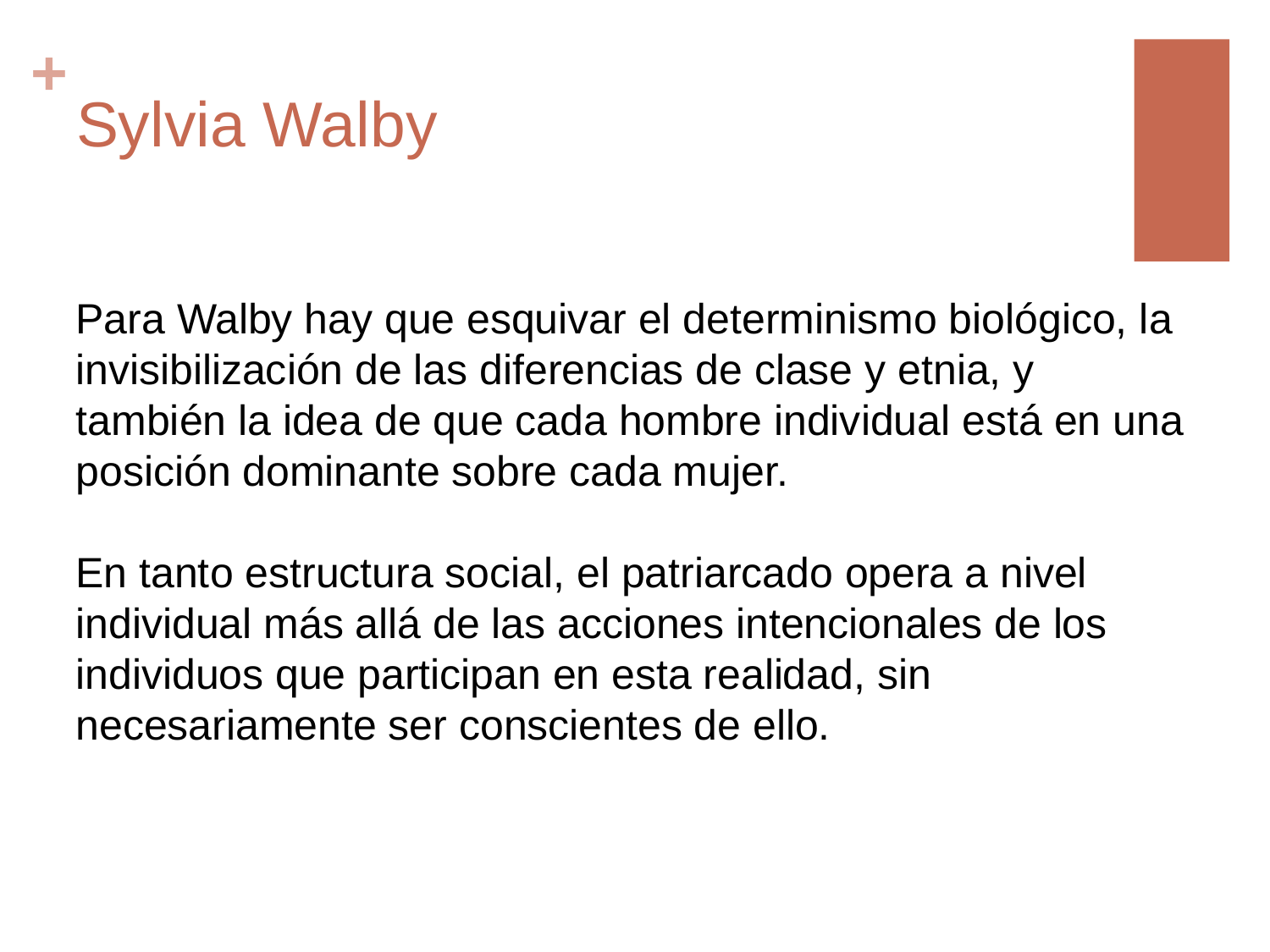

# Sylvia Walby
Para Walby hay que esquivar el determinismo biológico, la invisibilización de las diferencias de clase y etnia, y
también la idea de que cada hombre individual está en una posición dominante sobre cada mujer.

En tanto estructura social, el patriarcado opera a nivel individual más allá de las acciones intencionales de los individuos que participan en esta realidad, sin necesariamente ser conscientes de ello.